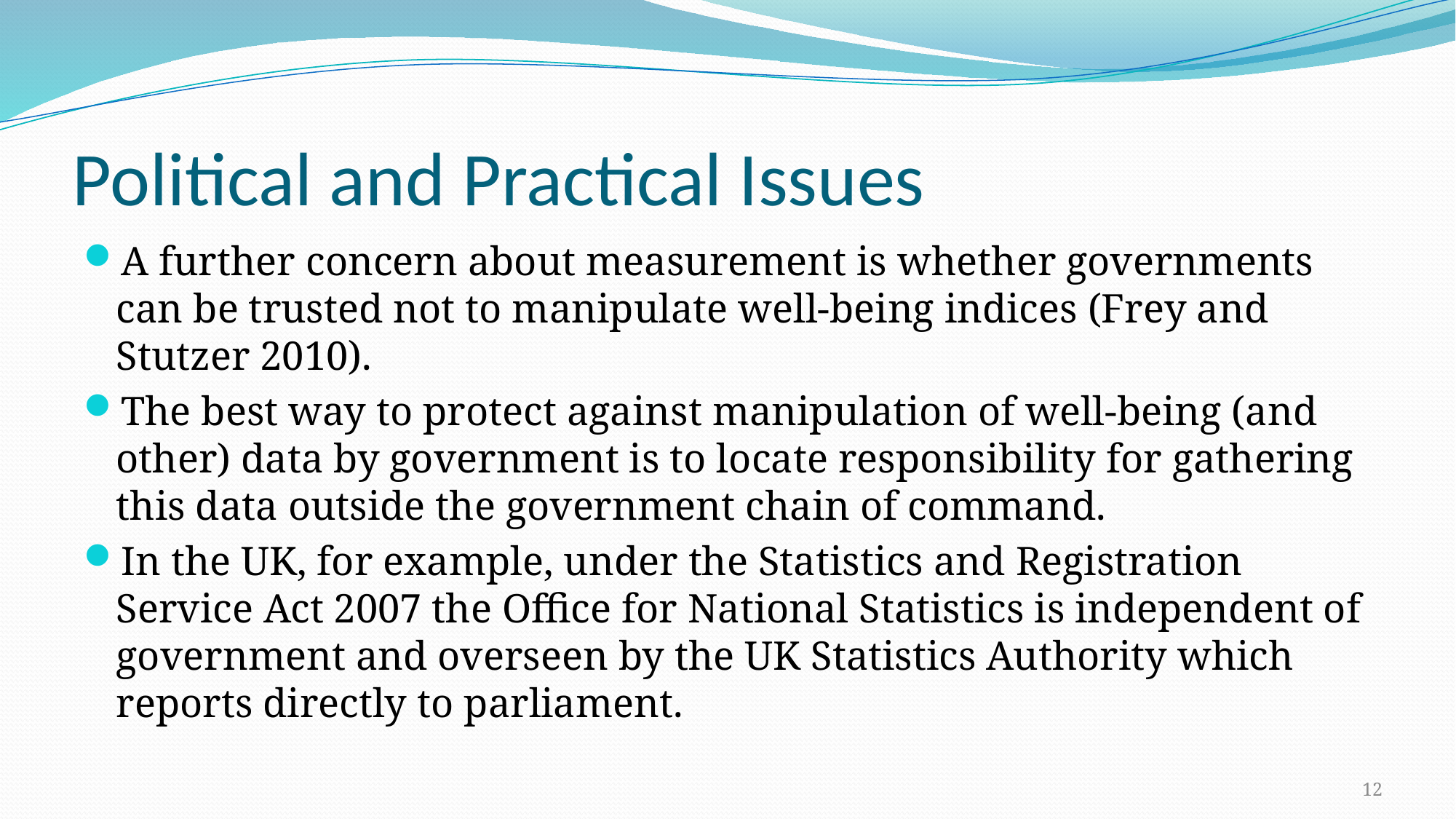

# Political and Practical Issues
A further concern about measurement is whether governments can be trusted not to manipulate well-being indices (Frey and Stutzer 2010).
The best way to protect against manipulation of well-being (and other) data by government is to locate responsibility for gathering this data outside the government chain of command.
In the UK, for example, under the Statistics and Registration Service Act 2007 the Office for National Statistics is independent of government and overseen by the UK Statistics Authority which reports directly to parliament.
12